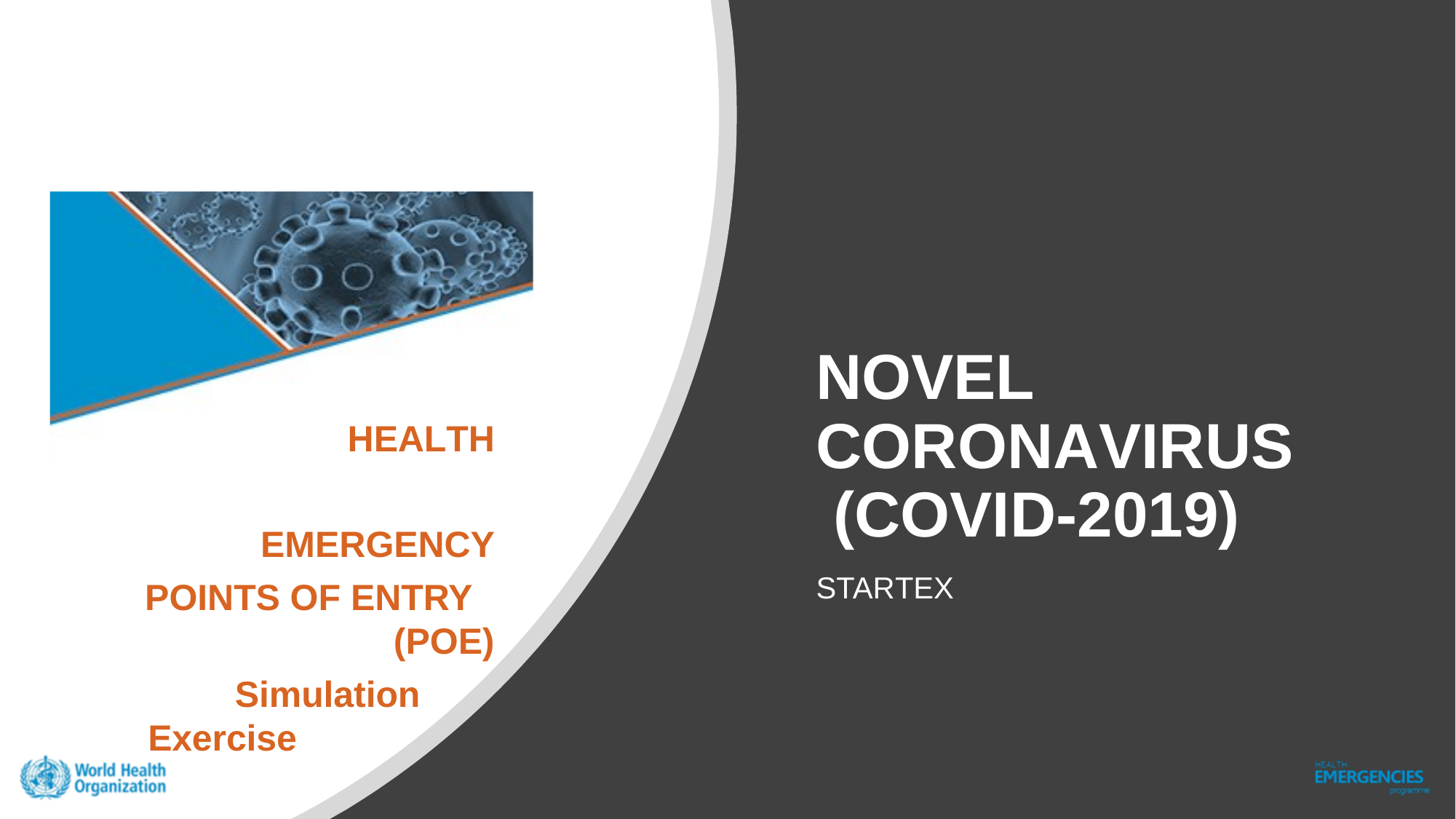

NOVEL  CORONAVIRUS  (COVID-2019)
HEALTH  EMERGENCY
POINTS OF ENTRY	(POE)
Simulation Exercise
STARTEX